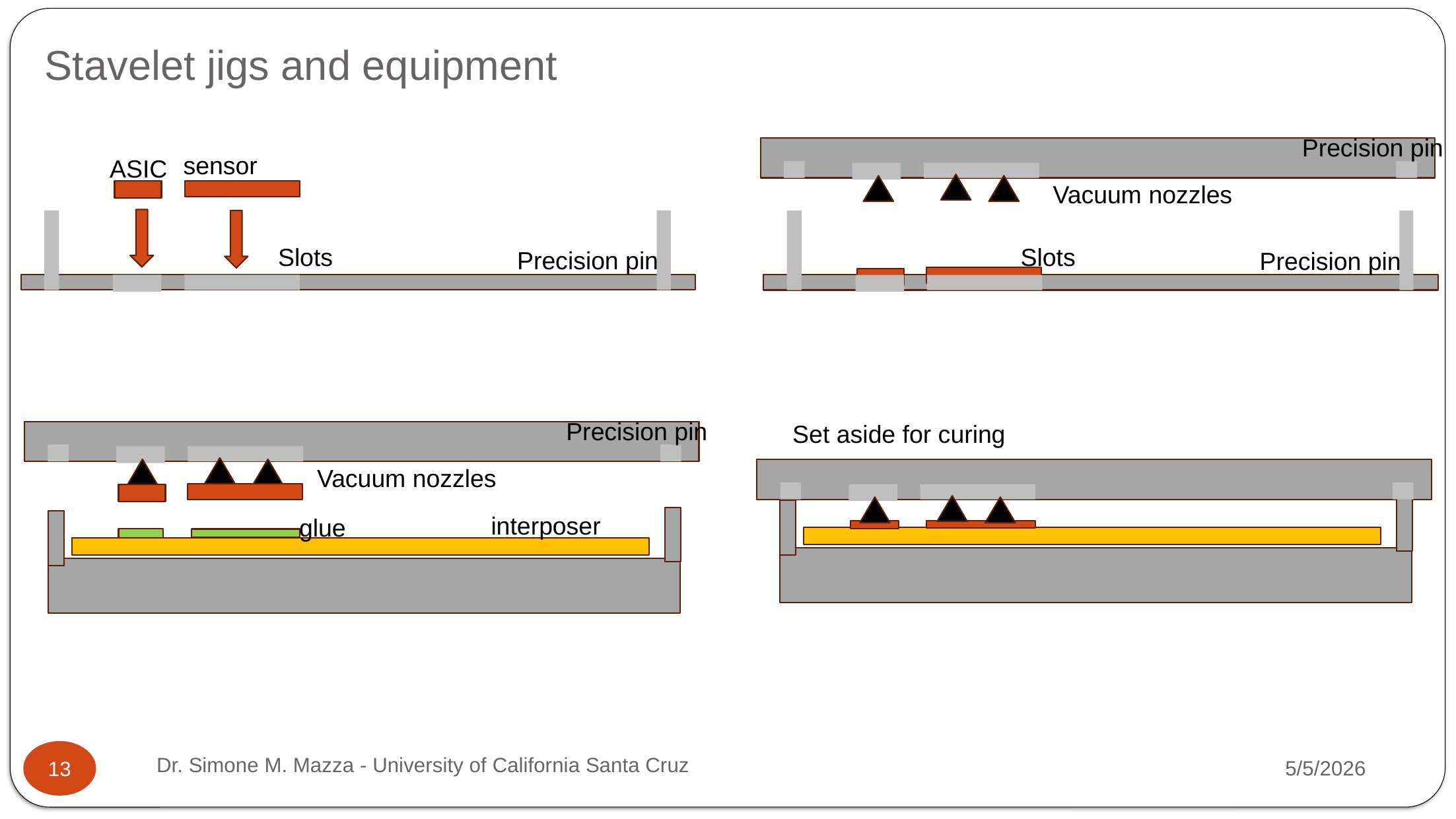

# Stavelet jigs and equipment
Precision pin

Vacuum nozzles

sensor
ASIC

Slots
Precision pin

Slots
Precision pin

Precision pin

Vacuum nozzles

Set aside for curing

interposer
glue

Dr. Simone M. Mazza - University of California Santa Cruz
5/5/2026
13